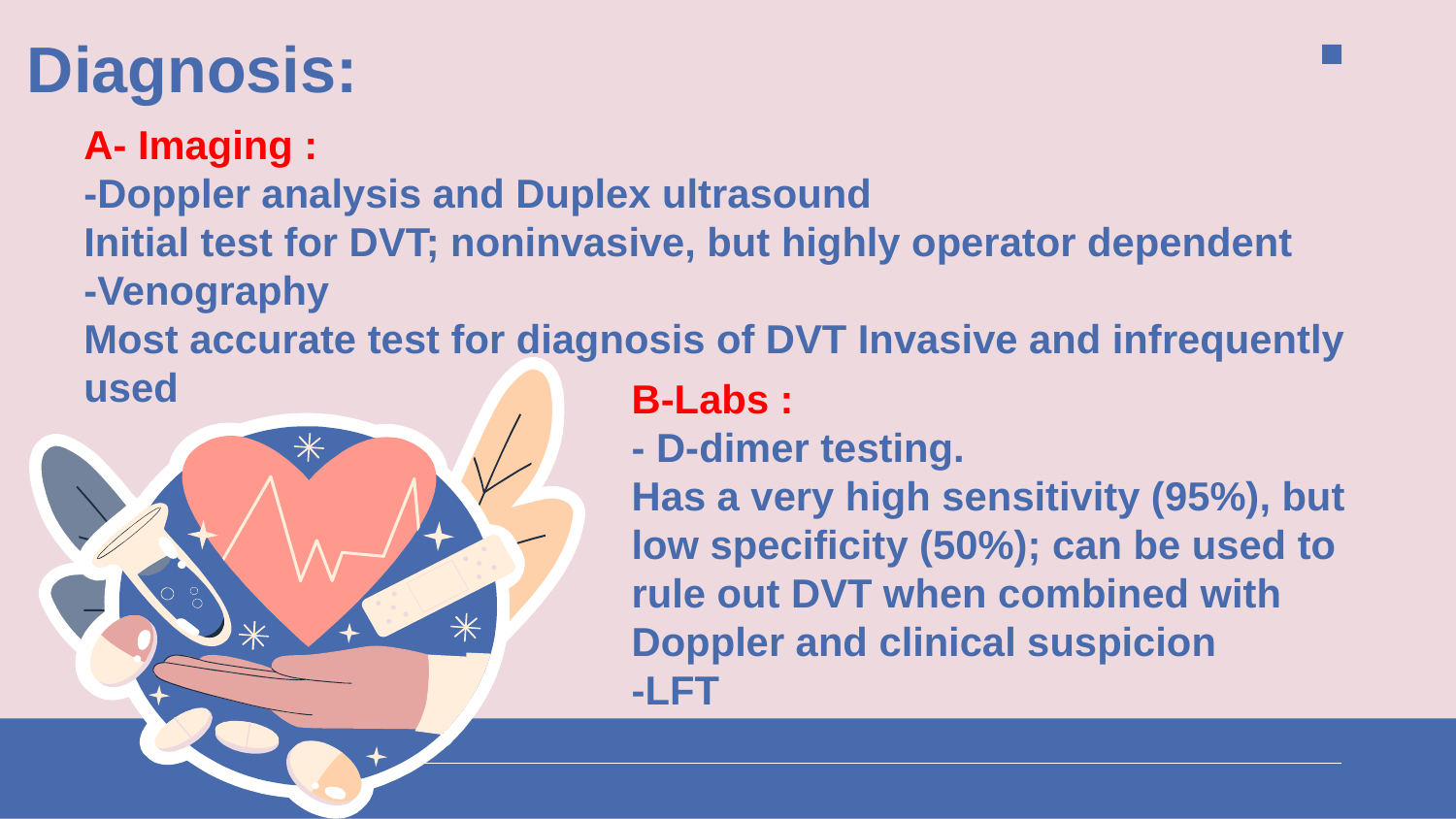

Diagnosis:
A- Imaging :
-Doppler analysis and Duplex ultrasound
Initial test for DVT; noninvasive, but highly operator dependent
-Venography
Most accurate test for diagnosis of DVT Invasive and infrequently used

B-Labs :
- D-dimer testing.
Has a very high sensitivity (95%), but low specificity (50%); can be used to rule out DVT when combined with Doppler and clinical suspicion
-LFT